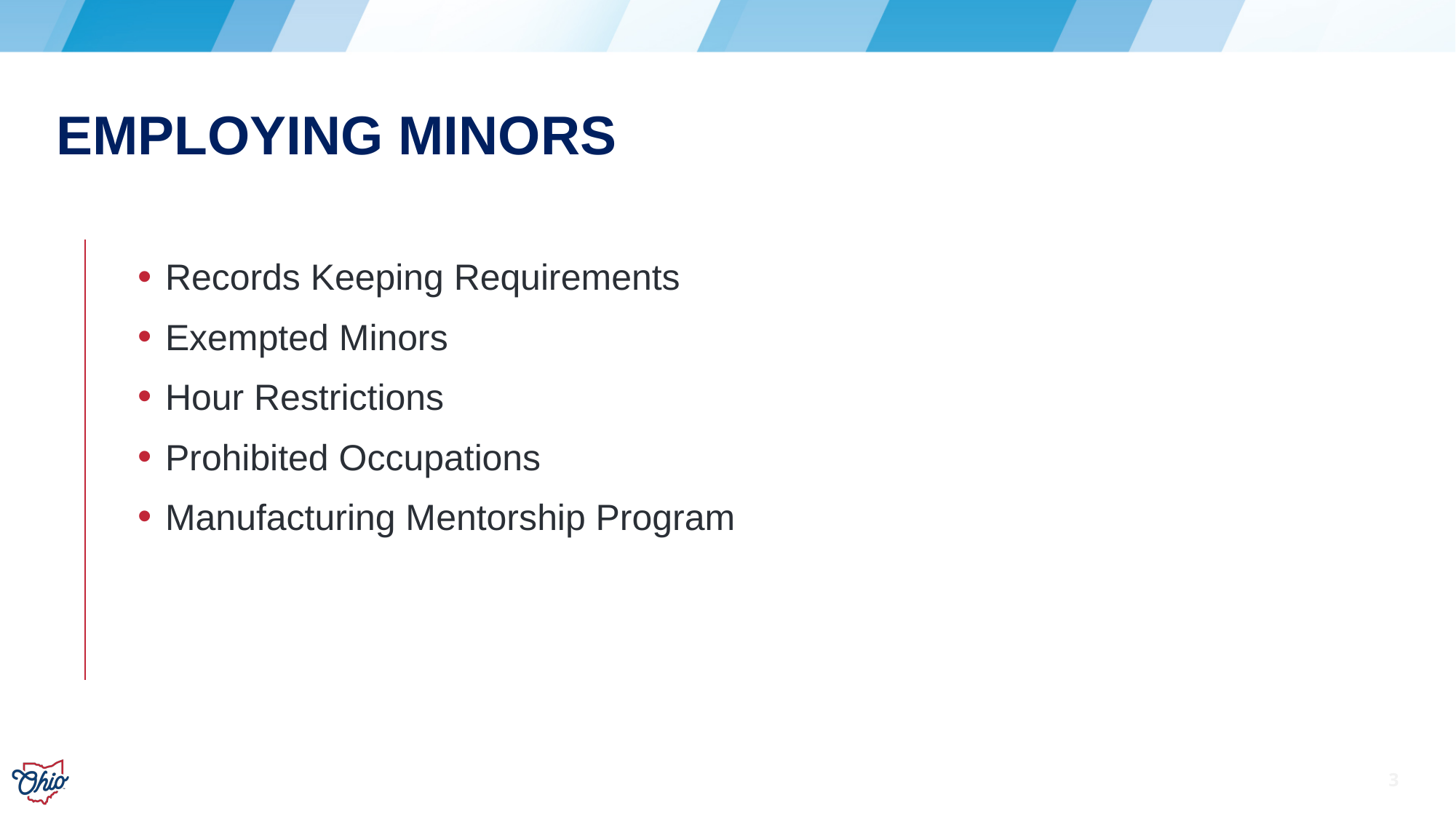

# Employing Minors
Records Keeping Requirements
Exempted Minors
Hour Restrictions
Prohibited Occupations
Manufacturing Mentorship Program
3